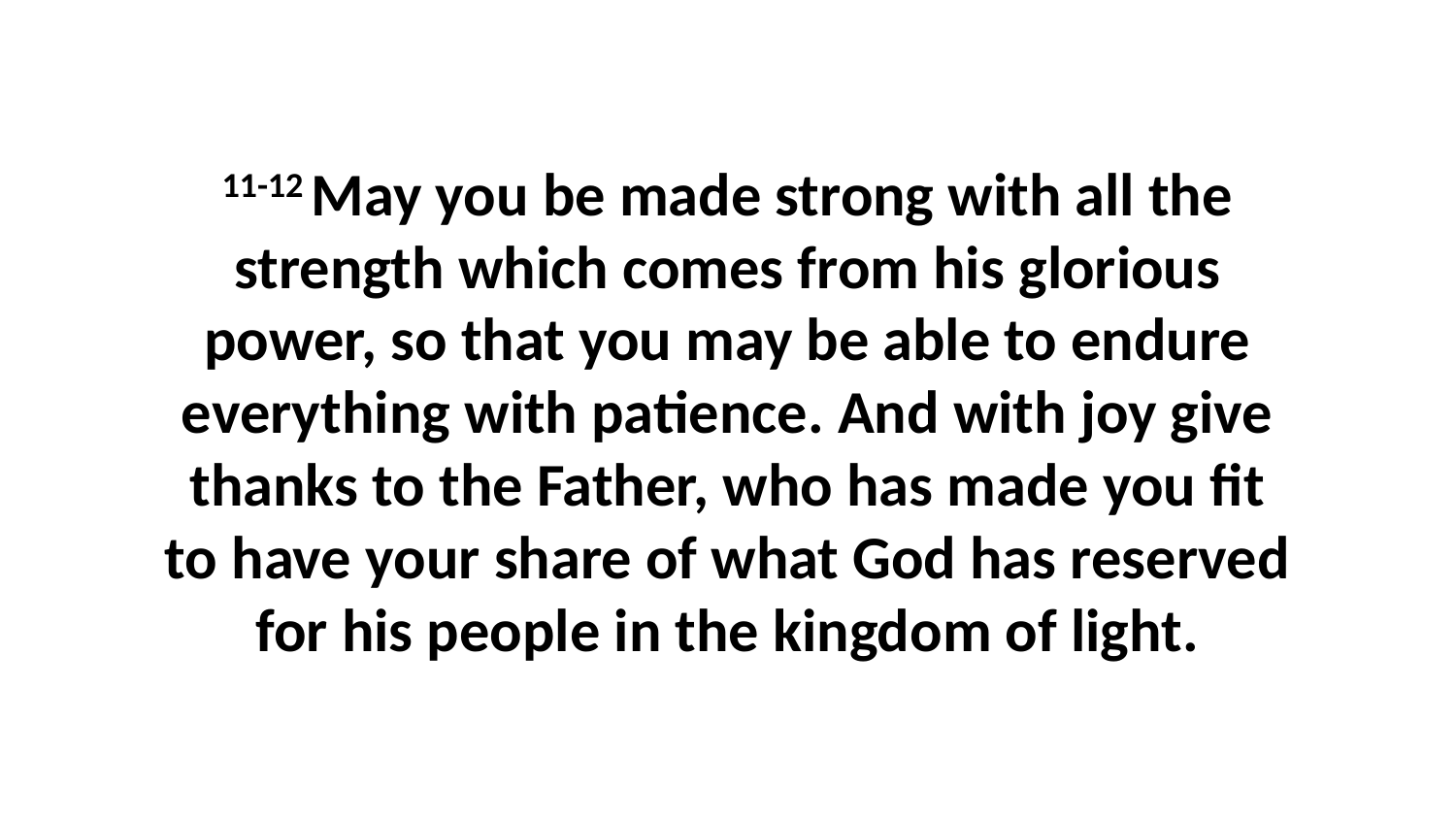

11-12 May you be made strong with all the strength which comes from his glorious power, so that you may be able to endure everything with patience. And with joy give thanks to the Father, who has made you fit to have your share of what God has reserved for his people in the kingdom of light.